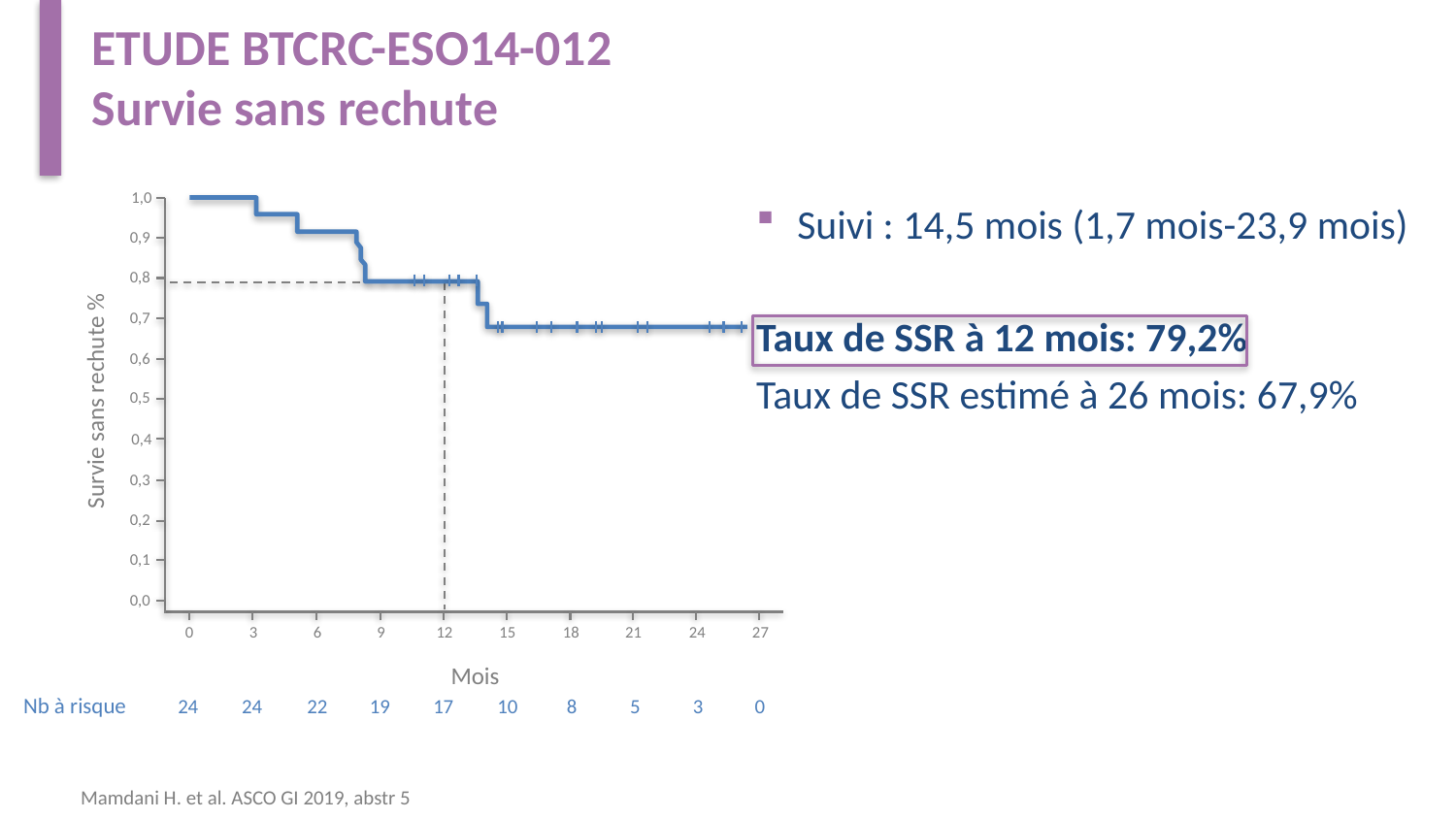

ETUDE BTCRC-ESO14-012
Survie sans rechute
1,0

0,9
0,8
0,7
0,6
Survie sans rechute %
0,5
0,4
0,3
0,2
0,1
0,0
0
3
6
9
12
15
18
21
24
27
Mois
Nb à risque
24
24
22
19
17
10
8
5
3
0
Suivi : 14,5 mois (1,7 mois-23,9 mois)

Taux de SSR à 12 mois: 79,2%
Taux de SSR estimé à 26 mois: 67,9%

Mamdani H. et al. ASCO GI 2019, abstr 5